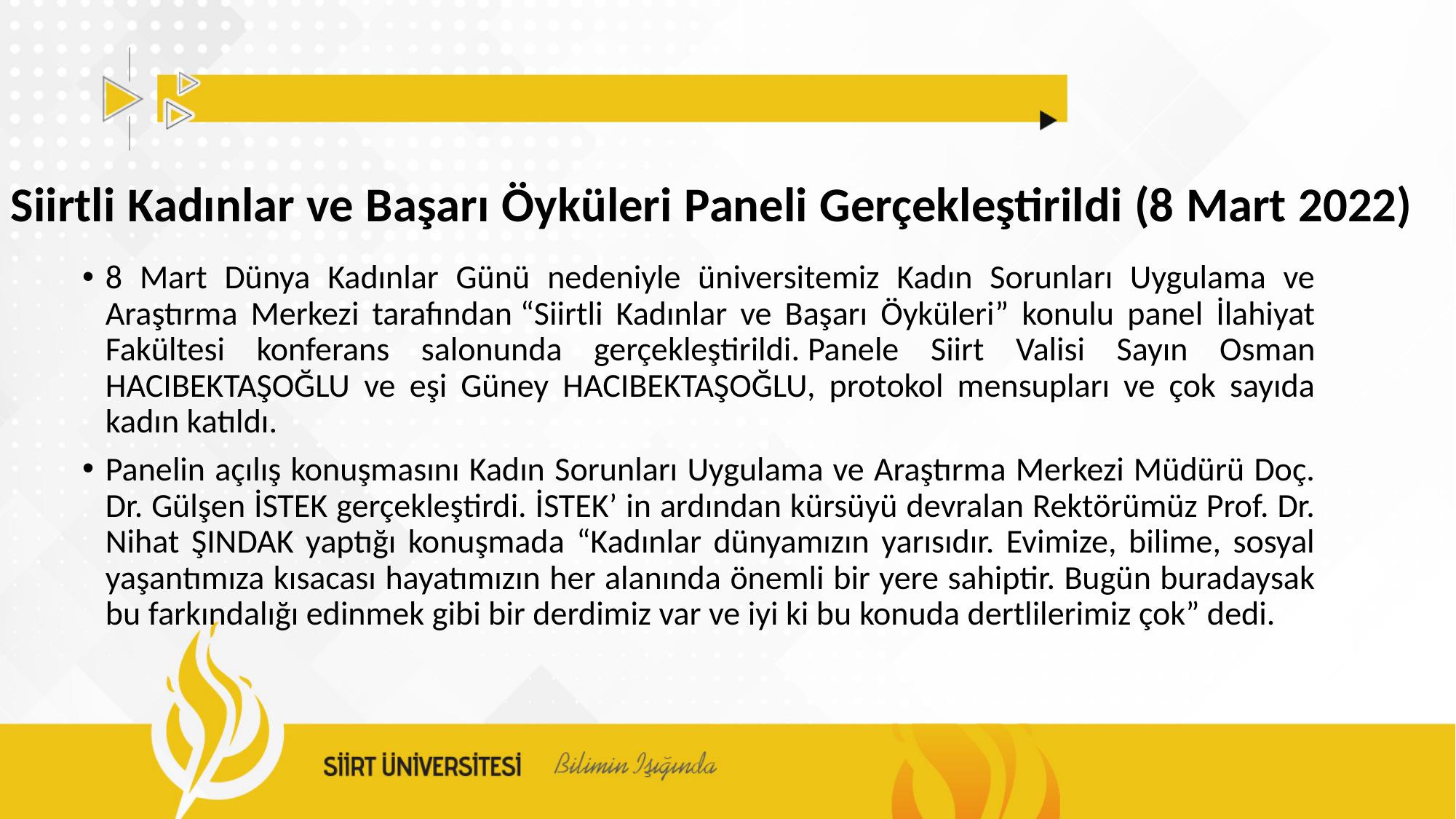

Siirtli Kadınlar ve Başarı Öyküleri Paneli Gerçekleştirildi (8 Mart 2022)
8 Mart Dünya Kadınlar Günü nedeniyle üniversitemiz Kadın Sorunları Uygulama ve Araştırma Merkezi tarafından “Siirtli Kadınlar ve Başarı Öyküleri” konulu panel İlahiyat Fakültesi konferans salonunda gerçekleştirildi. Panele Siirt Valisi Sayın Osman HACIBEKTAŞOĞLU ve eşi Güney HACIBEKTAŞOĞLU, protokol mensupları ve çok sayıda kadın katıldı.
Panelin açılış konuşmasını Kadın Sorunları Uygulama ve Araştırma Merkezi Müdürü Doç. Dr. Gülşen İSTEK gerçekleştirdi. İSTEK’ in ardından kürsüyü devralan Rektörümüz Prof. Dr. Nihat ŞINDAK yaptığı konuşmada “Kadınlar dünyamızın yarısıdır. Evimize, bilime, sosyal yaşantımıza kısacası hayatımızın her alanında önemli bir yere sahiptir. Bugün buradaysak bu farkındalığı edinmek gibi bir derdimiz var ve iyi ki bu konuda dertlilerimiz çok” dedi.